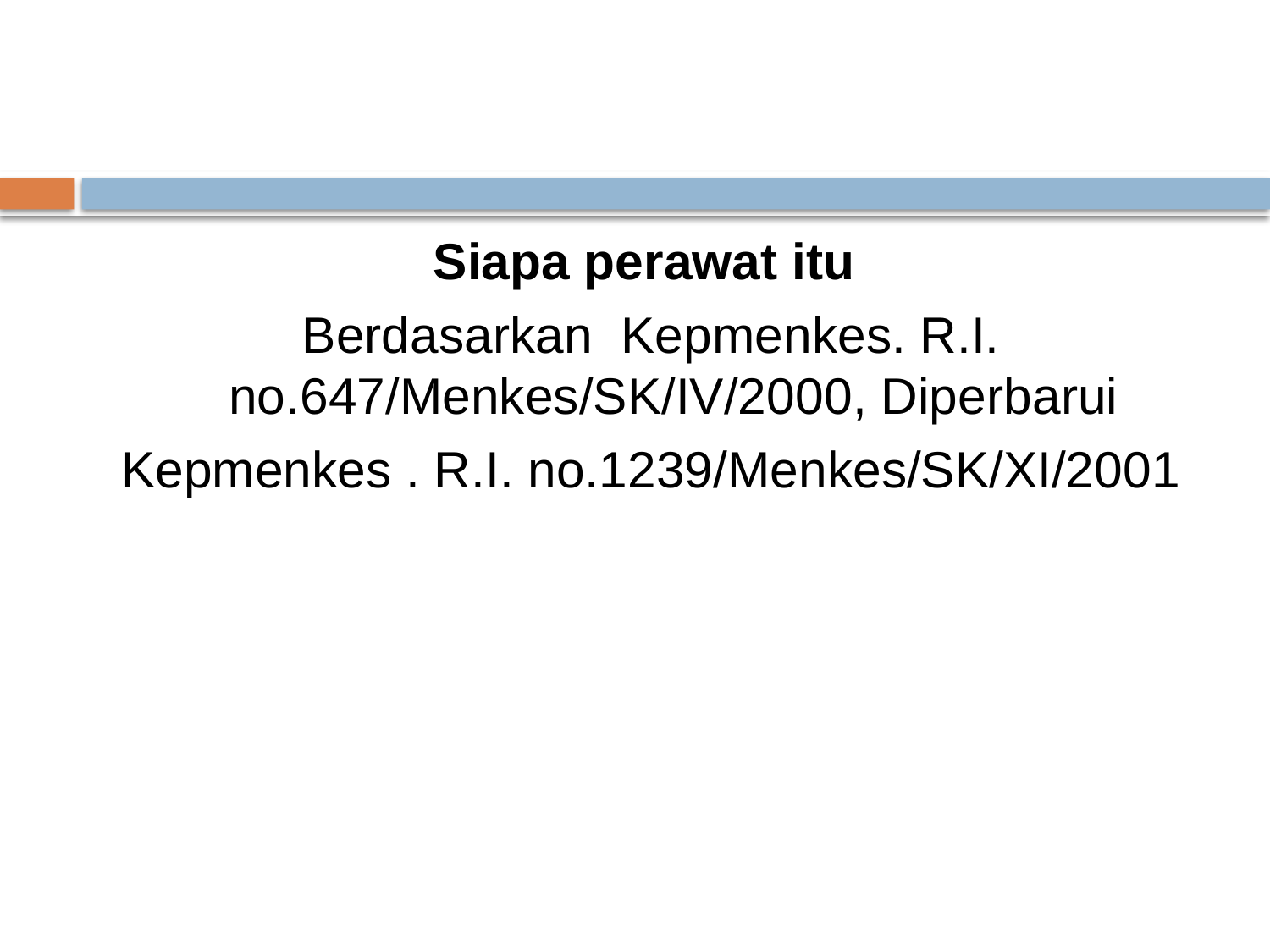

Siapa perawat itu
Berdasarkan  Kepmenkes. R.I. no.647/Menkes/SK/IV/2000, Diperbarui
Kepmenkes . R.I. no.1239/Menkes/SK/XI/2001